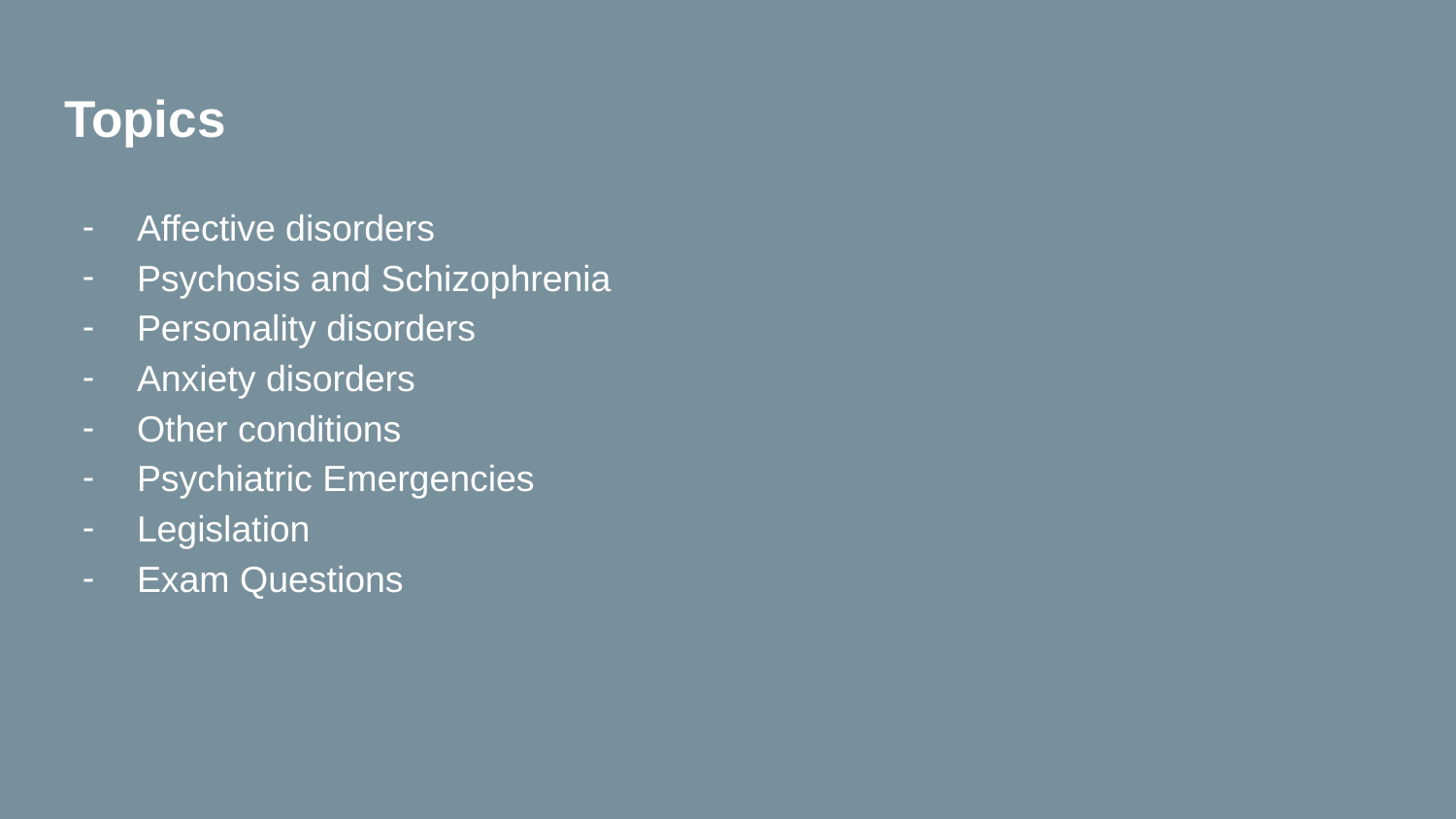

# Topics
Affective disorders
Psychosis and Schizophrenia
Personality disorders
Anxiety disorders
Other conditions
Psychiatric Emergencies
Legislation
Exam Questions